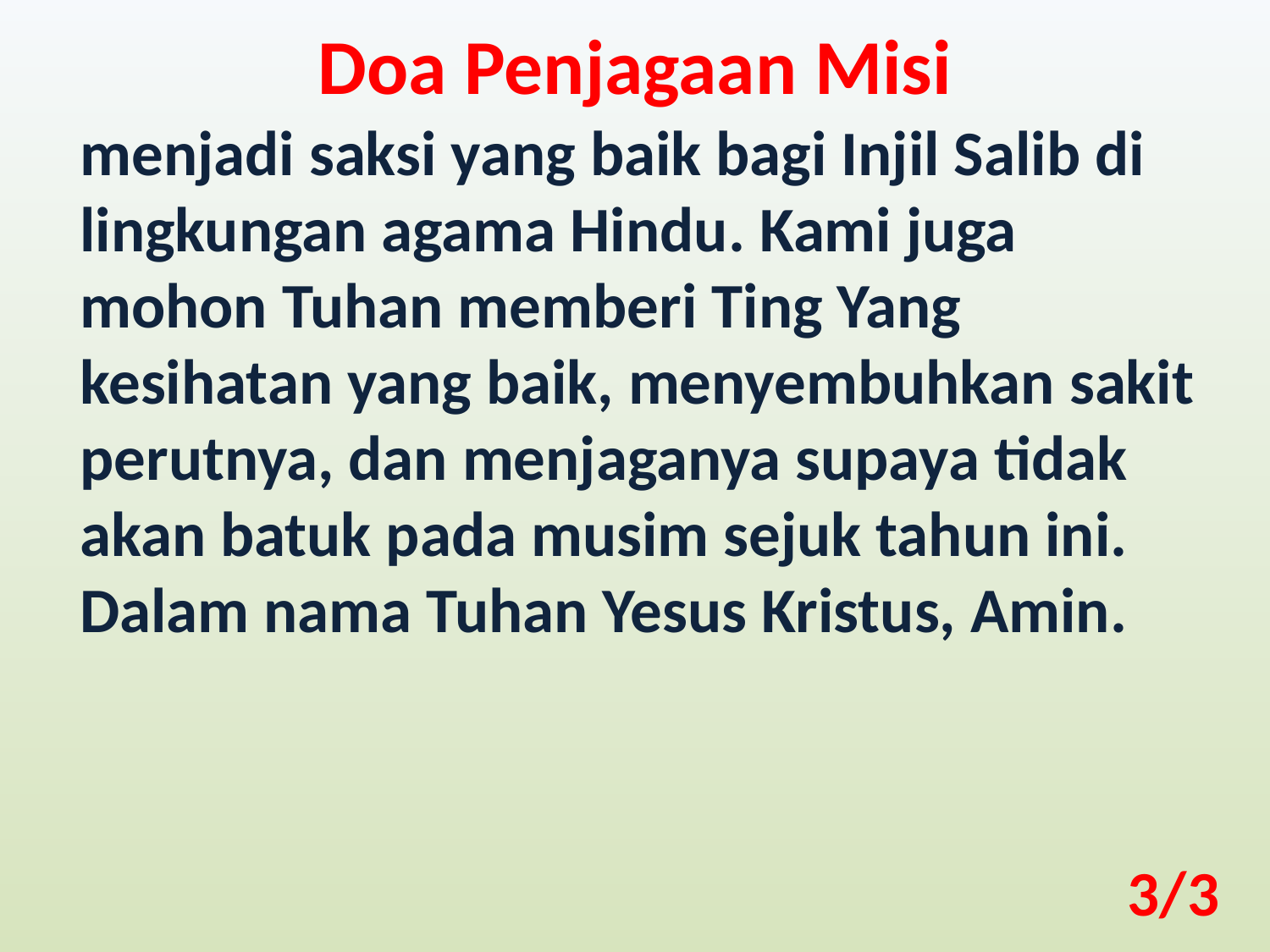

Doa Penjagaan Misi
menjadi saksi yang baik bagi Injil Salib di lingkungan agama Hindu. Kami juga mohon Tuhan memberi Ting Yang kesihatan yang baik, menyembuhkan sakit perutnya, dan menjaganya supaya tidak akan batuk pada musim sejuk tahun ini. Dalam nama Tuhan Yesus Kristus, Amin.
3/3